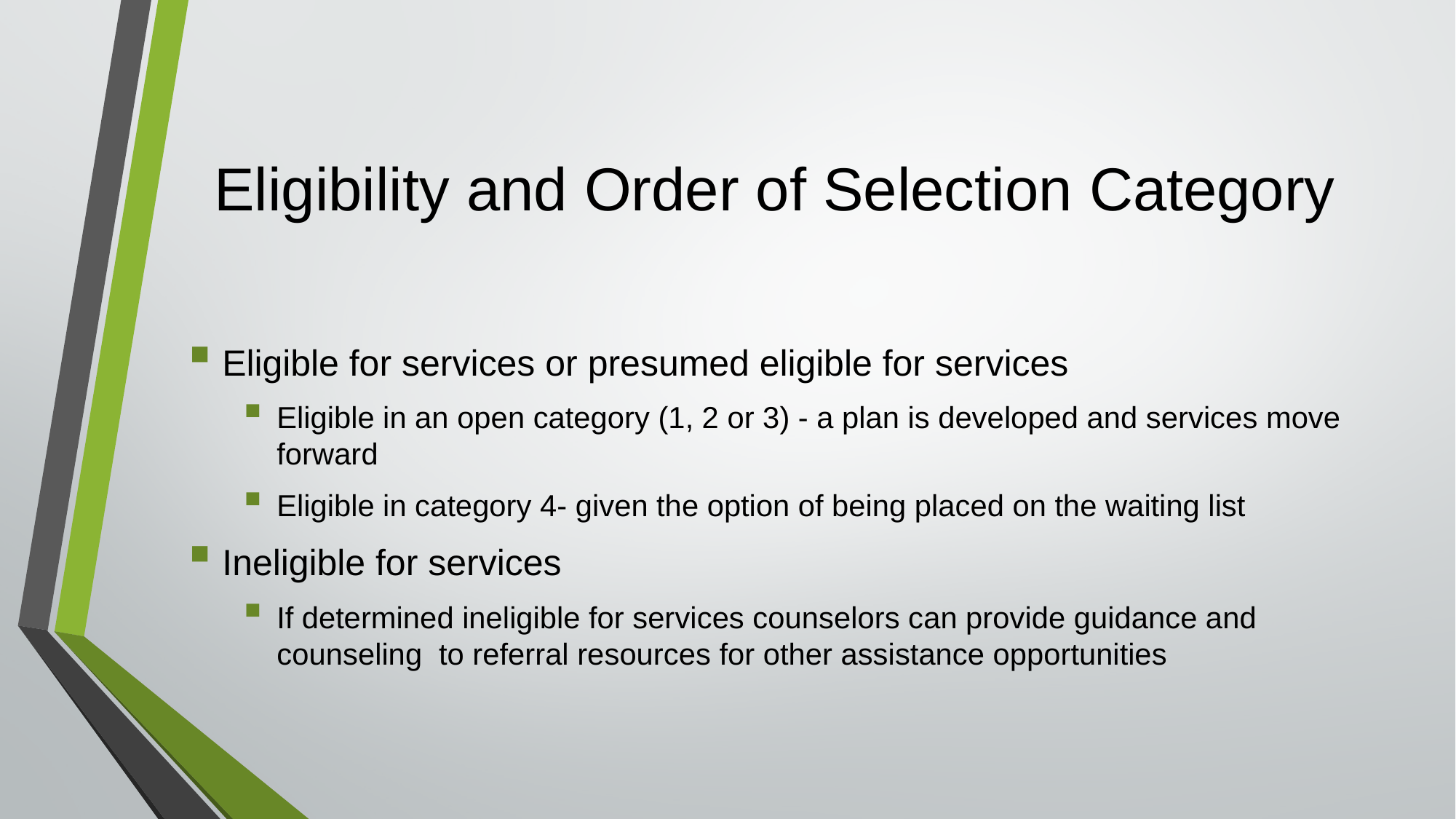

# Eligibility and Order of Selection Category
Eligible for services or presumed eligible for services
Eligible in an open category (1, 2 or 3) - a plan is developed and services move forward
Eligible in category 4- given the option of being placed on the waiting list
Ineligible for services
If determined ineligible for services counselors can provide guidance and counseling  to referral resources for other assistance opportunities